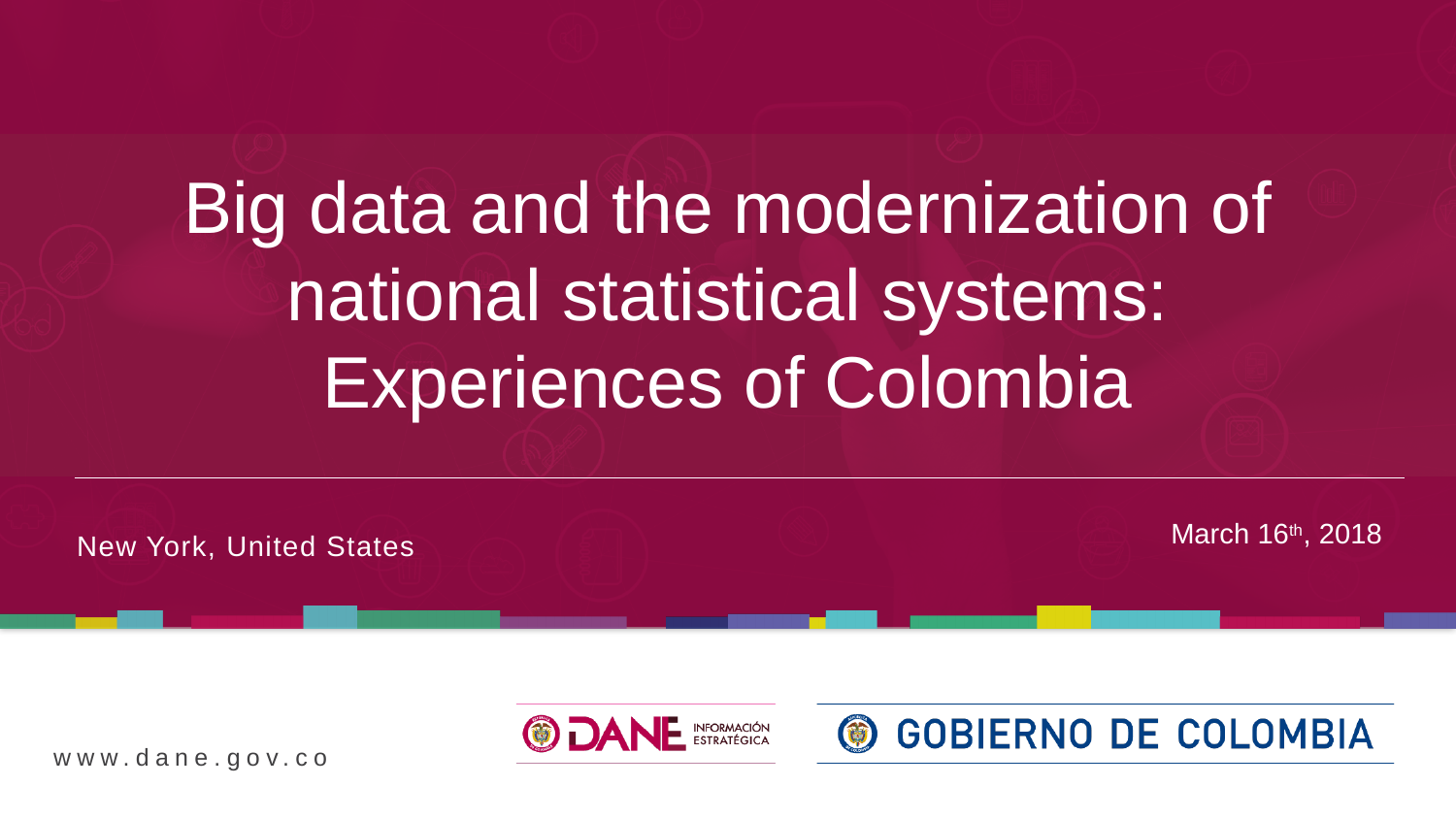

Big data and the modernization of national statistical systems: Experiences of Colombia
March 16th, 2018
New York, United States